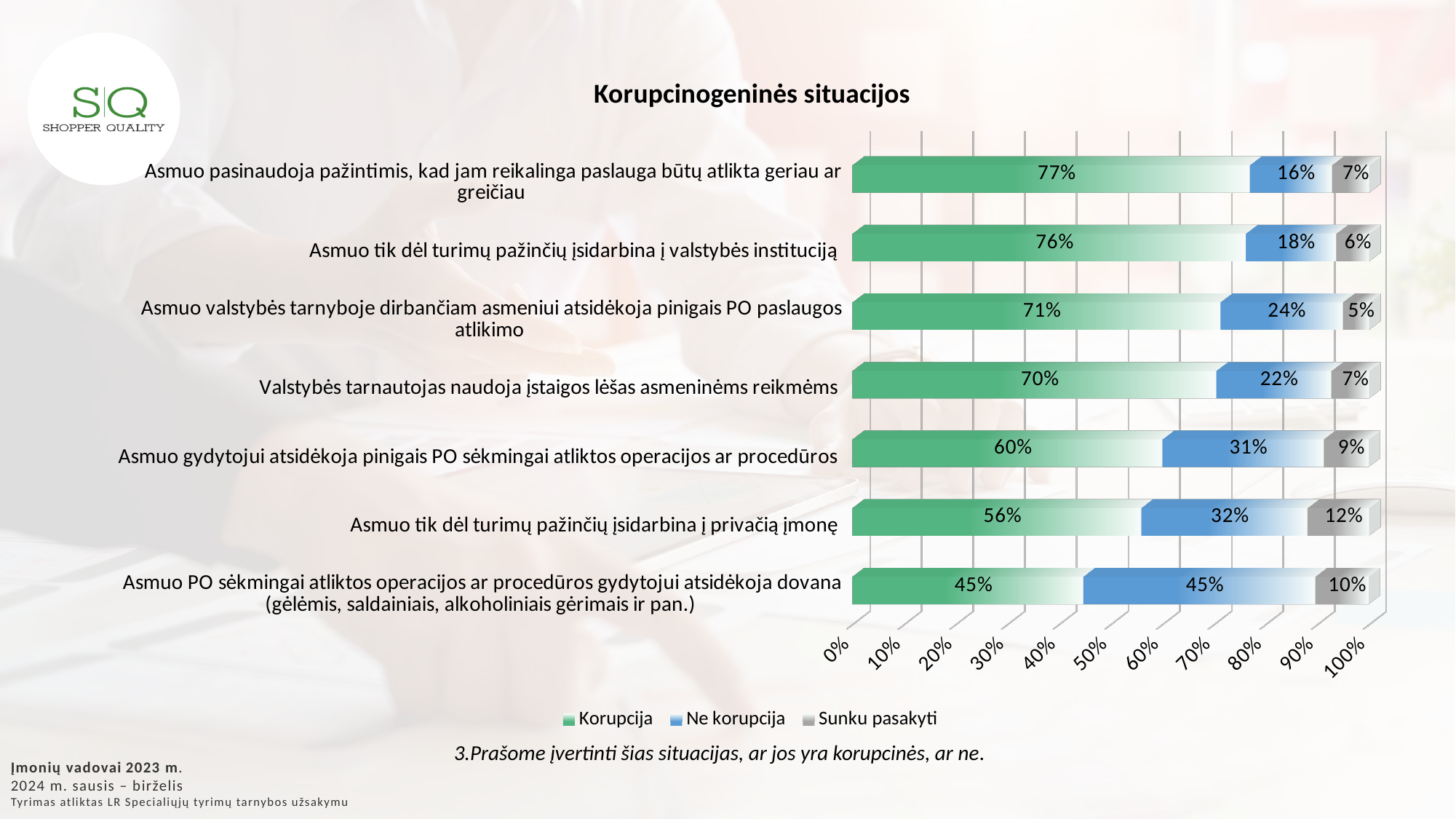

[unsupported chart]

3.Prašome įvertinti šias situacijas, ar jos yra korupcinės, ar ne.
Įmonių vadovai 2023 m.
2024 m. sausis – birželis
Tyrimas atliktas LR Specialiųjų tyrimų tarnybos užsakymu